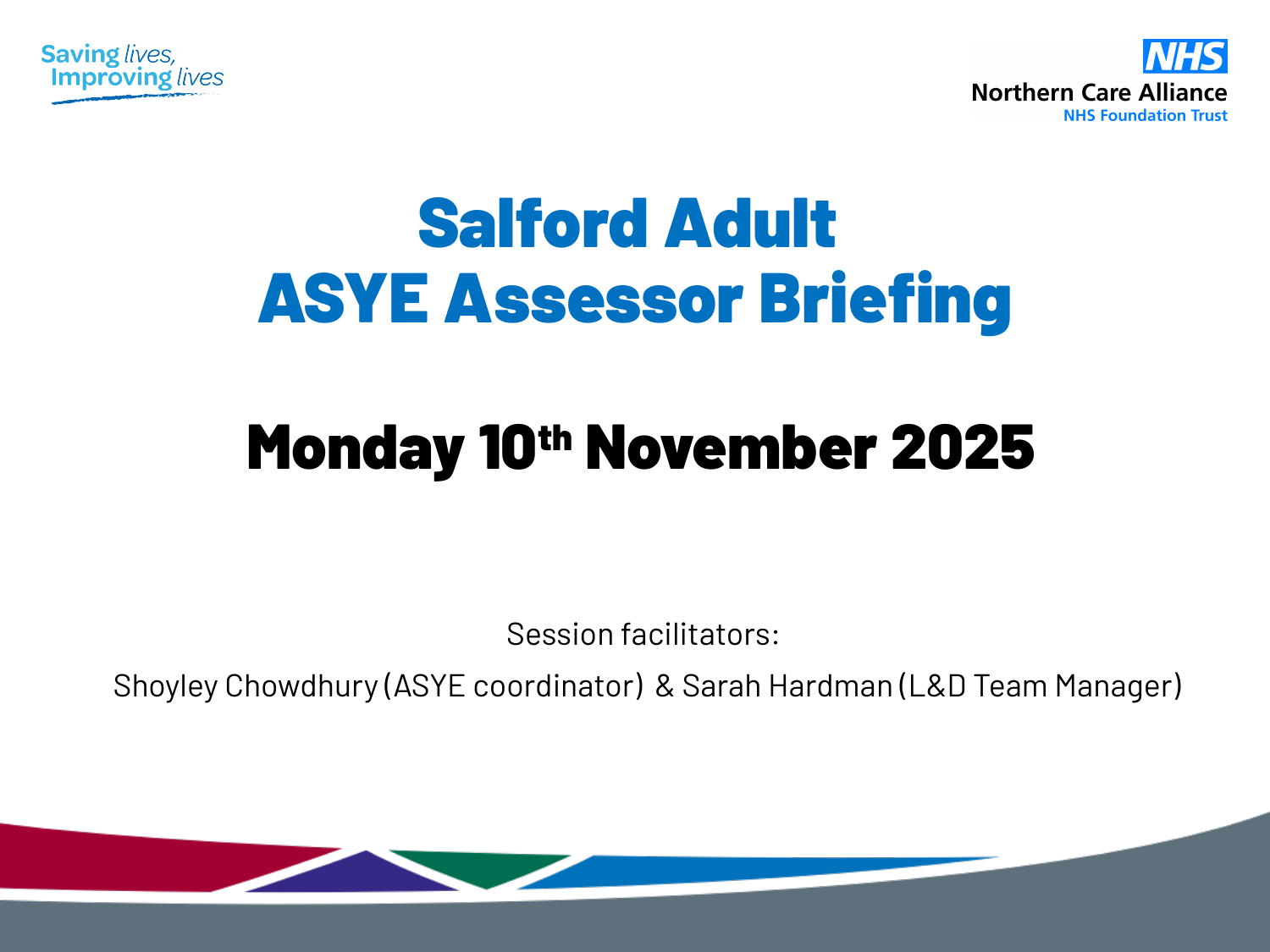

# Salford Adult ASYE Assessor Briefing Monday 10th November 2025

Session facilitators:
Shoyley Chowdhury (ASYE coordinator)  & Sarah Hardman (L&D Team Manager)